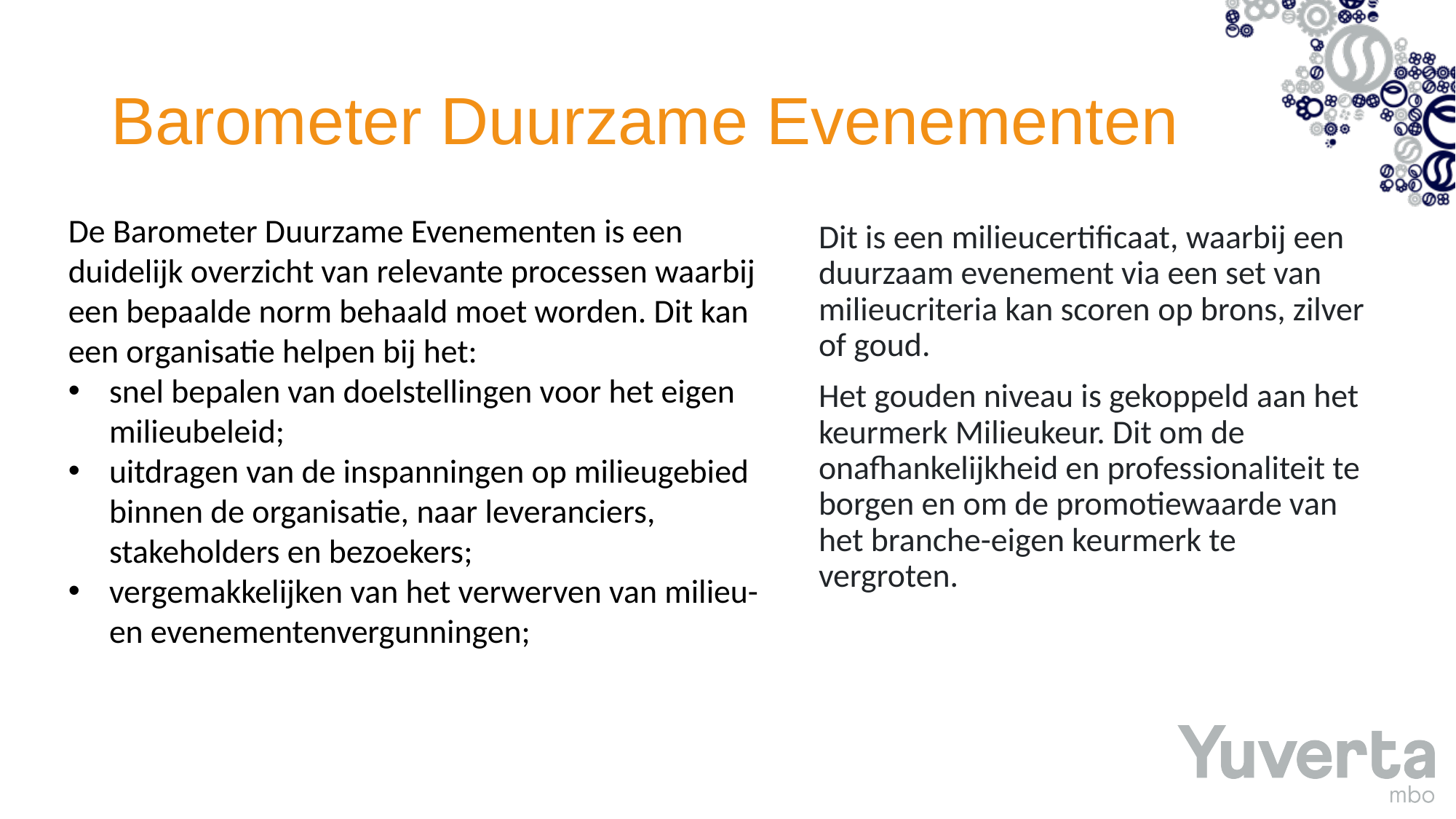

# Barometer Duurzame Evenementen
De Barometer Duurzame Evenementen is een duidelijk overzicht van relevante processen waarbij een bepaalde norm behaald moet worden. Dit kan een organisatie helpen bij het:
snel bepalen van doelstellingen voor het eigen milieubeleid;
uitdragen van de inspanningen op milieugebied binnen de organisatie, naar leveranciers, stakeholders en bezoekers;
vergemakkelijken van het verwerven van milieu- en evenementenvergunningen;
Dit is een milieucertificaat, waarbij een duurzaam evenement via een set van milieucriteria kan scoren op brons, zilver of goud.
Het gouden niveau is gekoppeld aan het keurmerk Milieukeur. Dit om de onafhankelijkheid en professionaliteit te borgen en om de promotiewaarde van het branche-eigen keurmerk te vergroten.